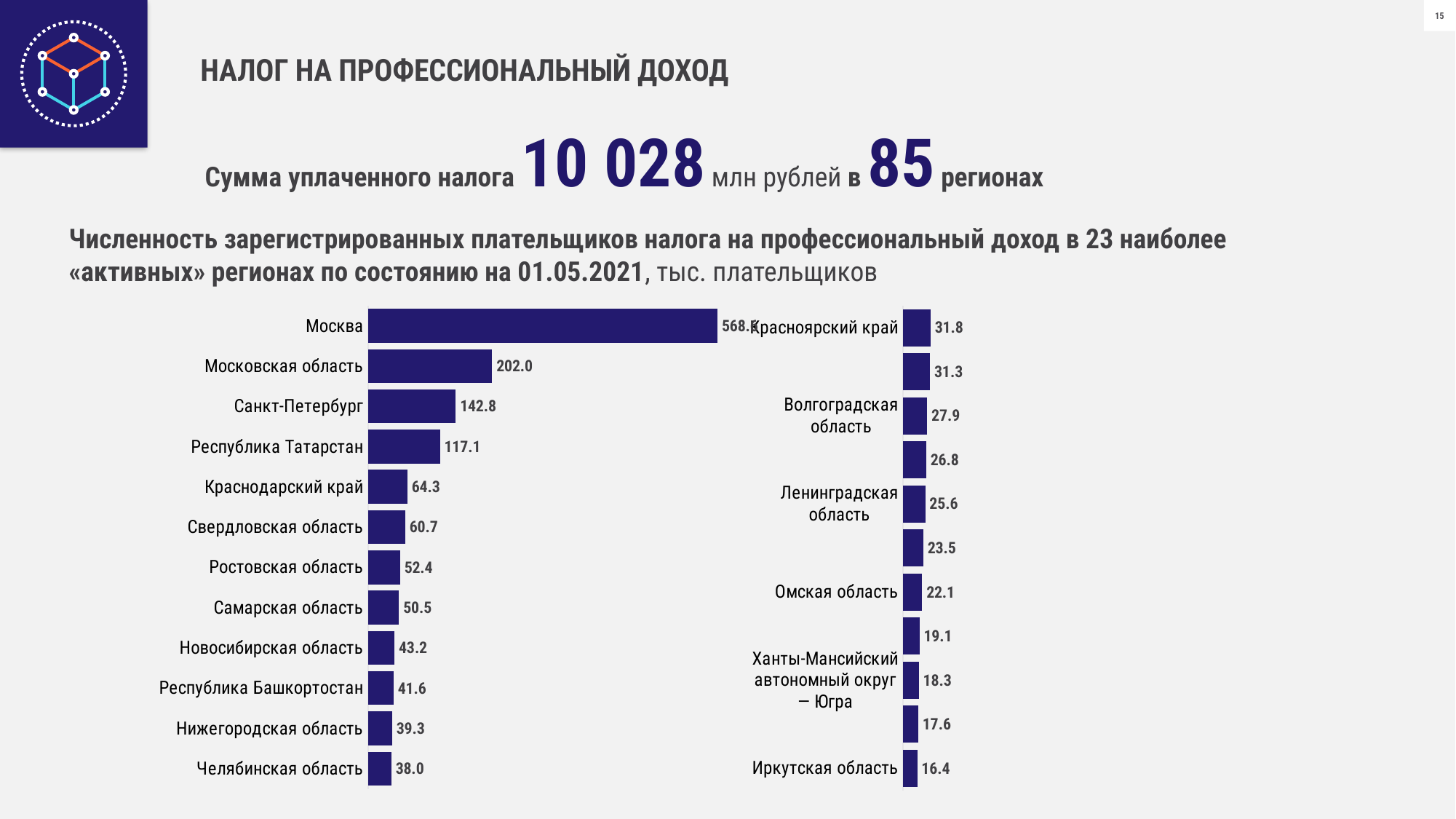

НАЛОГ НА ПРОФЕССИОНАЛЬНЫЙ ДОХОД

Сумма уплаченного налога 10 028 млн рублей в 85 регионах
Численность зарегистрированных плательщиков налога на профессиональный доход в 23 наиболее «активных» регионах по состоянию на 01.05.2021, тыс. плательщиков

### Chart

| Category | Ряд 1 |
|---|---|
| Челябинская область | 37.977 |
| Нижегородская область | 39.329 |
| Республика Башкортостан | 41.625 |
| Новосибирская область | 43.236 |
| Самарская область | 50.501 |
| Ростовская область | 52.381 |
| Свердловская область | 60.73 |
| Краснодарский край | 64.255 |
| Республика Татарстан | 117.119 |
| Санкт-Петербург | 142.804 |
| Московская область | 202.049 |
| Москва | 568.585 |

### Chart

| Category | Ряд 1 |
|---|---|
| Иркутская область | 16.378 |
| Ставропольский край | 17.62 |
| Ханты-Мансийский автономный округ — Югра | 18.285 |
| Калужская область | 19.054 |
| Омская область | 22.097 |
| Тюменская область | 23.454 |
| Ленинградская область | 25.648 |
| Воронежская область | 26.779 |
| Волгоградская область | 27.909 |
| Пермский край | 31.267 |
| Красноярский край | 31.778 |